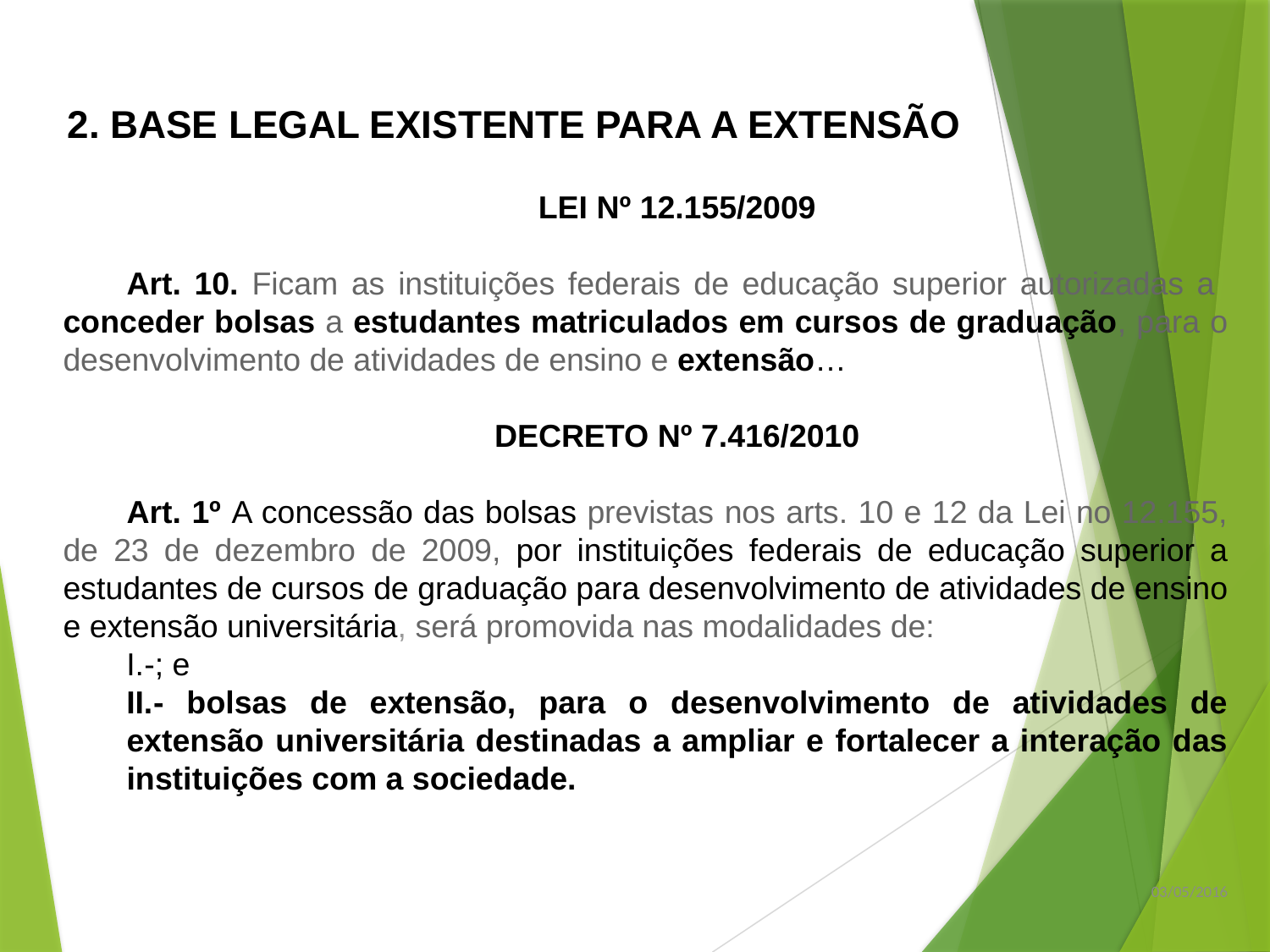

2. BASE LEGAL EXISTENTE PARA A EXTENSÃO
LEI Nº 12.155/2009

Art. 10. Ficam as instituições federais de educação superior autorizadas a  conceder bolsas a estudantes matriculados em cursos de graduação, para o desenvolvimento de atividades de ensino e extensão…

DECRETO Nº 7.416/2010

Art. 1º A concessão das bolsas previstas nos arts. 10 e 12 da Lei no 12.155, de 23 de dezembro de 2009, por instituições federais de educação superior a estudantes de cursos de graduação para desenvolvimento de atividades de ensino e extensão universitária, será promovida nas modalidades de:
-; e
- bolsas de extensão, para o desenvolvimento de atividades de extensão universitária destinadas a ampliar e fortalecer a interação das instituições com a sociedade.
03/05/2016